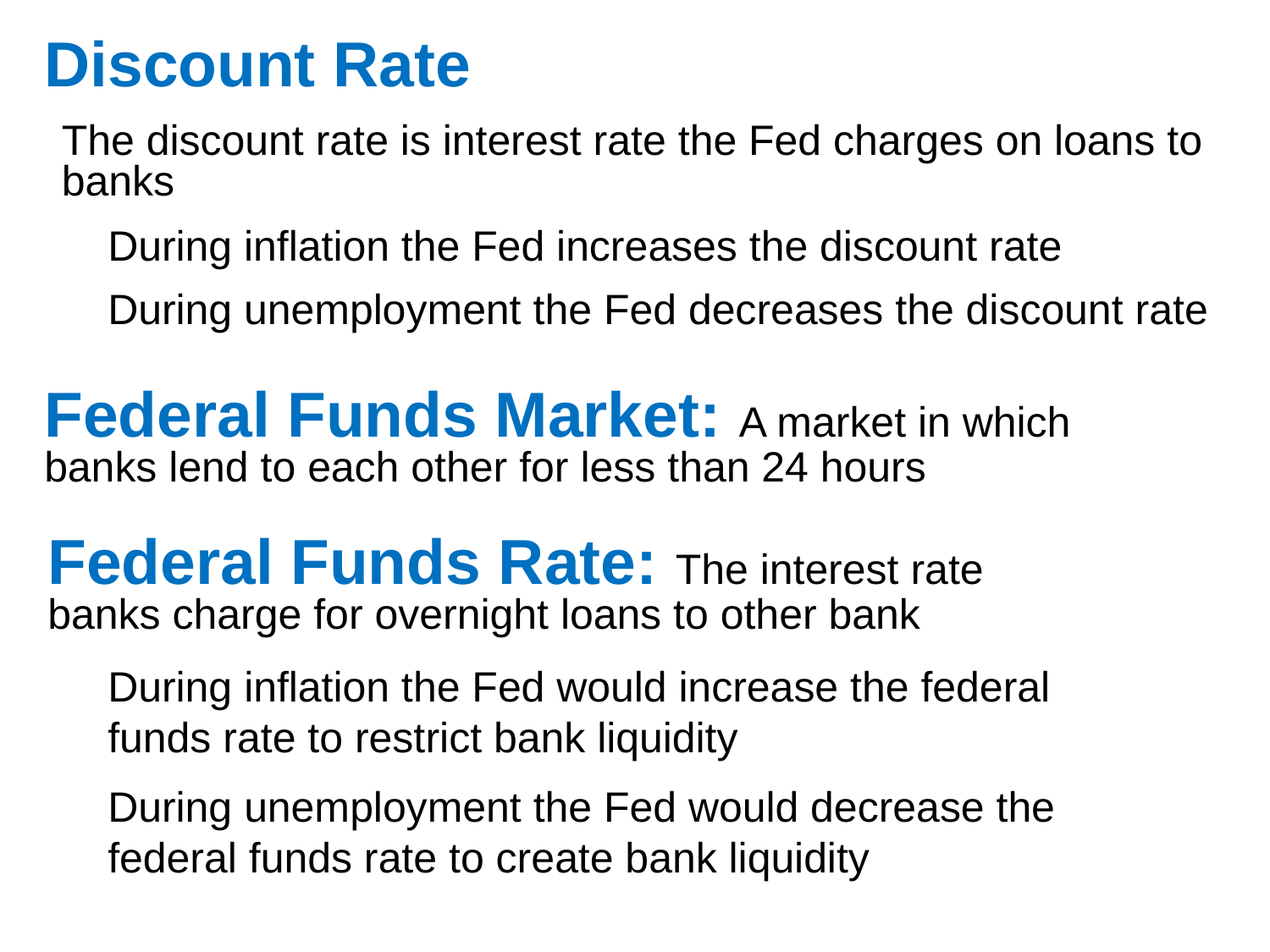

# Discount Rate
The discount rate is interest rate the Fed charges on loans to banks
During inflation the Fed increases the discount rate
During unemployment the Fed decreases the discount rate
Federal Funds Market: A market in which banks lend to each other for less than 24 hours
Federal Funds Rate: The interest rate banks charge for overnight loans to other bank
During inflation the Fed would increase the federal funds rate to restrict bank liquidity
During unemployment the Fed would decrease the federal funds rate to create bank liquidity